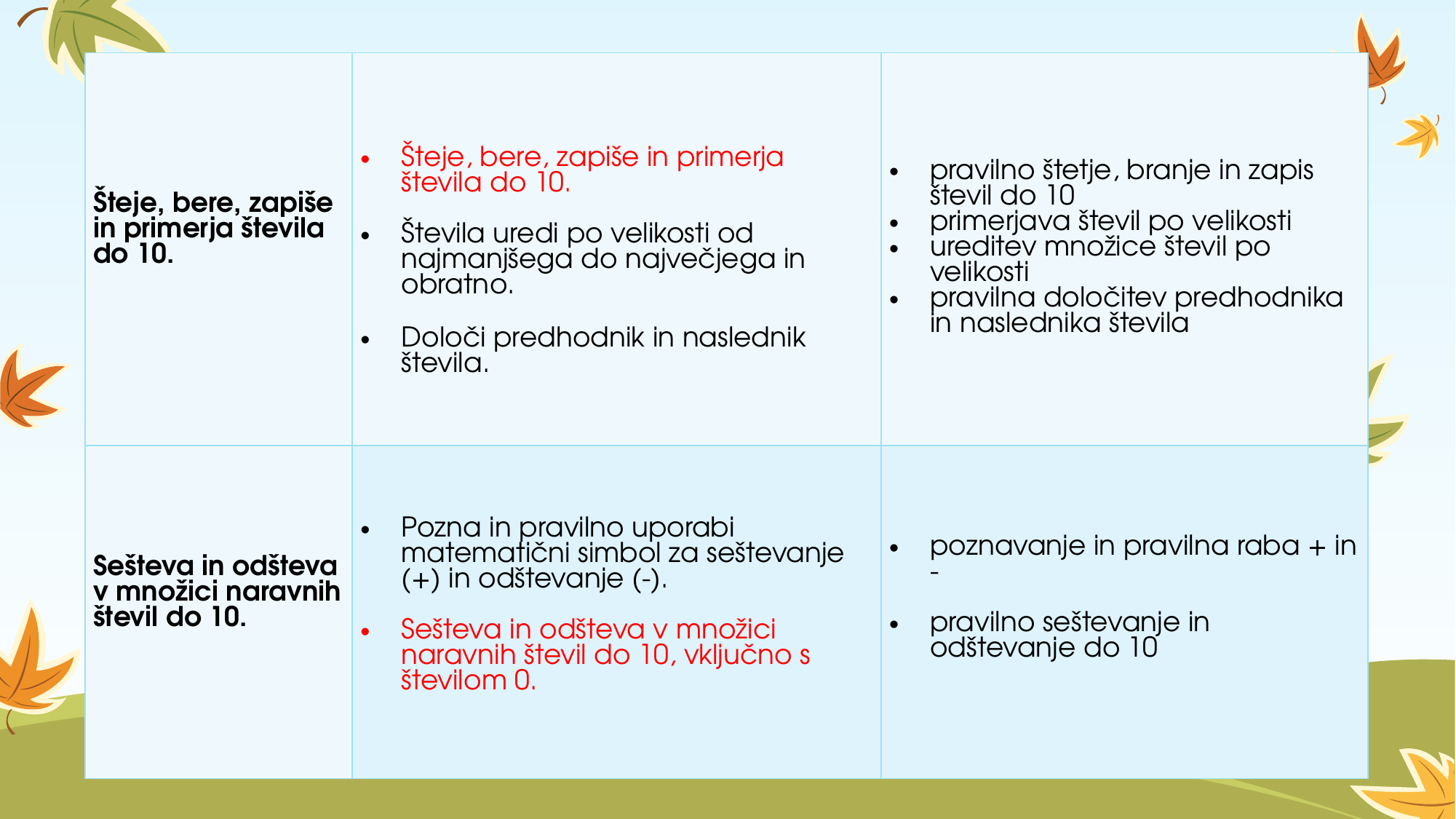

| Šteje, bere, zapiše in primerja števila do 10. | Šteje, bere, zapiše in primerja števila do 10.   Števila uredi po velikosti od najmanjšega do največjega in obratno.   Določi predhodnik in naslednik števila. | pravilno štetje, branje in zapis števil do 10 primerjava števil po velikosti ureditev množice števil po velikosti pravilna določitev predhodnika in naslednika števila |
| --- | --- | --- |
| Sešteva in odšteva v množici naravnih števil do 10. | Pozna in pravilno uporabi matematični simbol za seštevanje (+) in odštevanje (-).   Sešteva in odšteva v množici naravnih števil do 10, vključno s številom 0. | poznavanje in pravilna raba + in -   pravilno seštevanje in odštevanje do 10 |